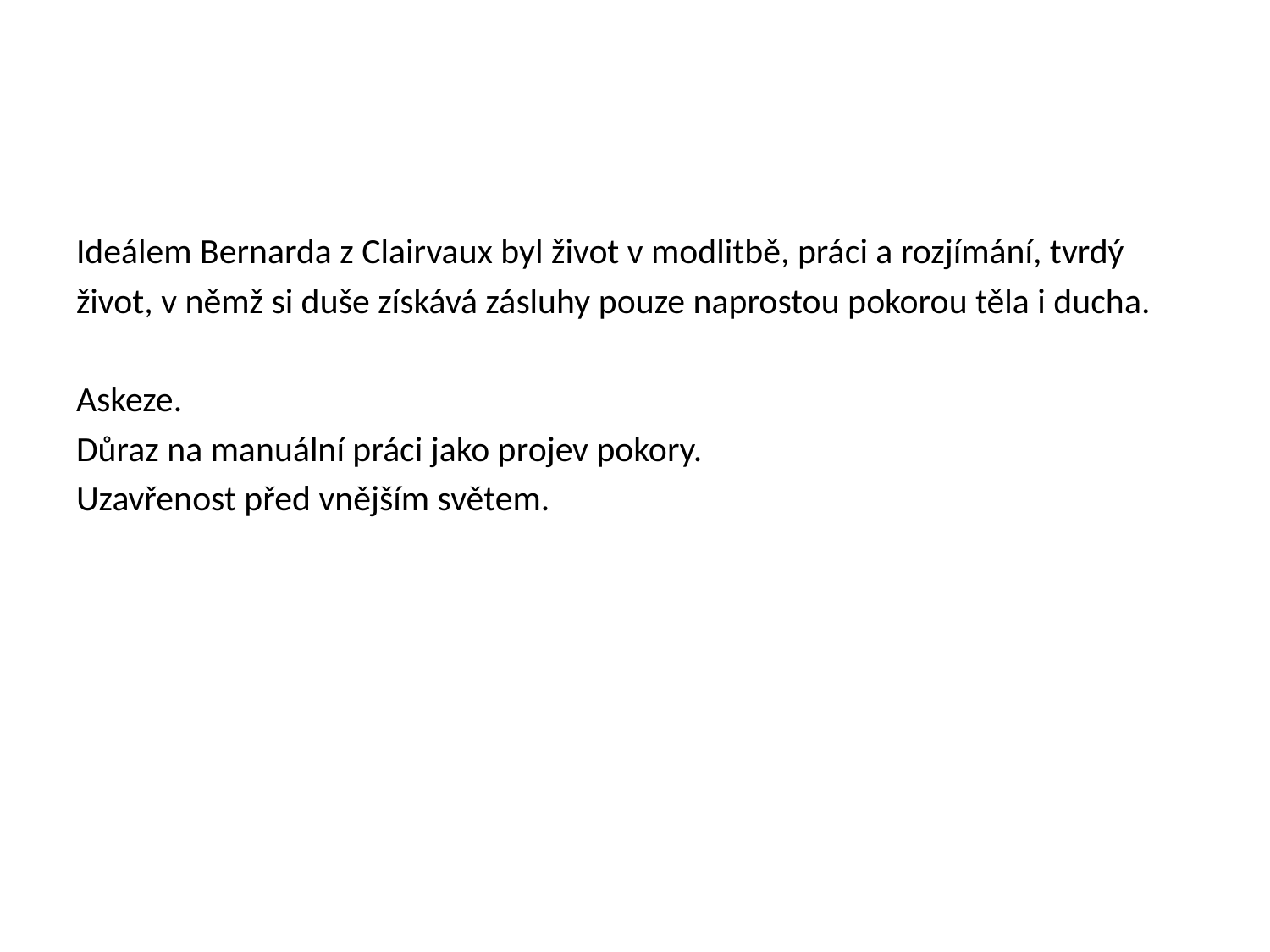

#
Ideálem Bernarda z Clairvaux byl život v modlitbě, práci a rozjímání, tvrdý
život, v němž si duše získává zásluhy pouze naprostou pokorou těla i ducha.

Askeze.
Důraz na manuální práci jako projev pokory.
Uzavřenost před vnějším světem.